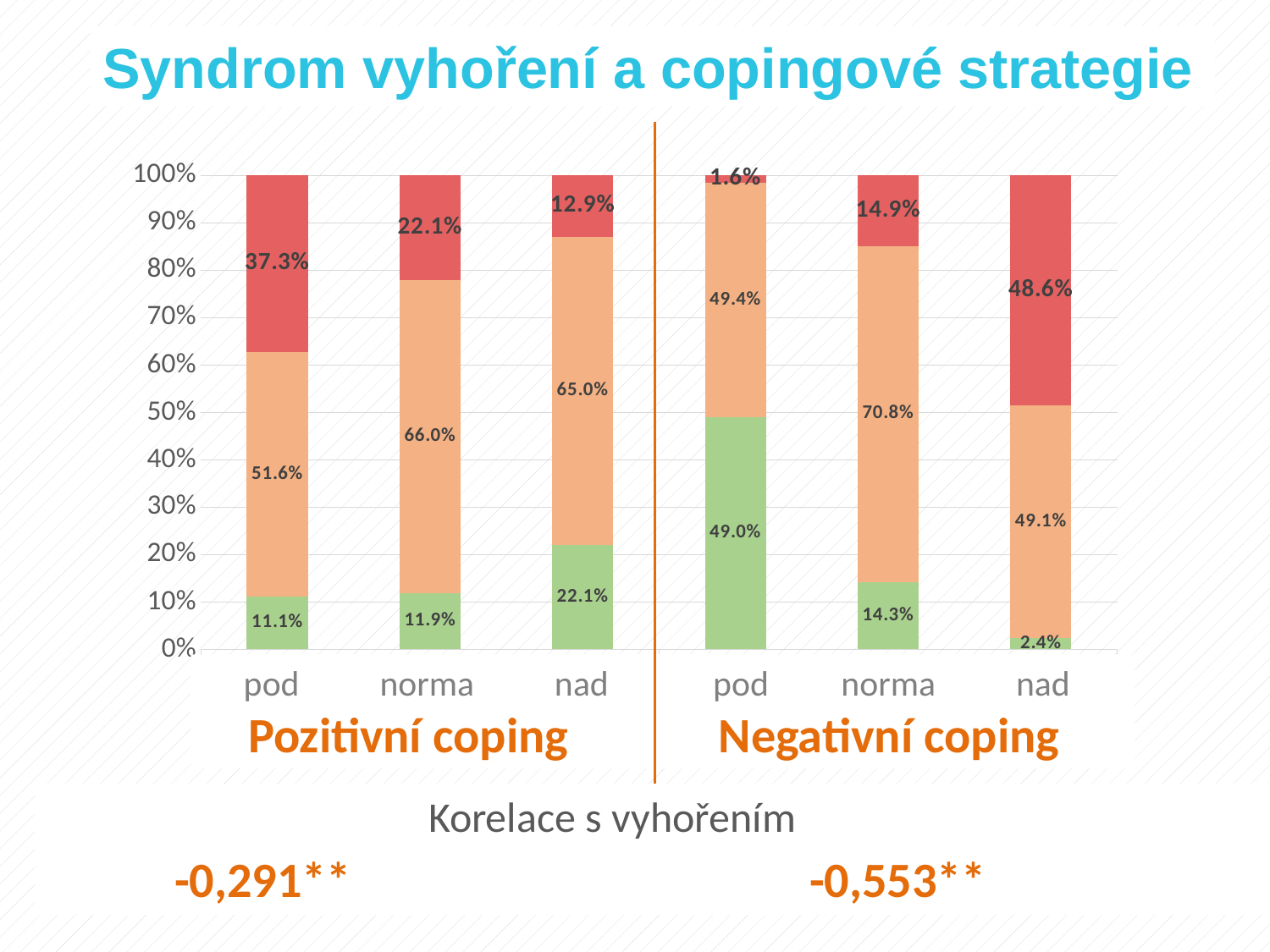

Syndrom vyhoření a copingové strategie

### Chart: Vyhoření a základní strategie SVF78

| Category | Projevy syndromu vyhoření | Projevy syndromu vyhoření | Projevy syndromu vyhoření |
|---|---|---|---|
| pod normou | 0.1111111111111111 | 0.5163398692810458 | 0.37254901960784315 |
| v normě | 0.11860465116279069 | 0.6604651162790698 | 0.22093023255813954 |
| nad normou | 0.2209051724137931 | 0.6497844827586207 | 0.12931034482758622 |
| pod normou | 0.4900398406374502 | 0.4940239043824701 | 0.01593625498007968 |
| v normě | 0.1425206124852768 | 0.7084805653710248 | 0.14899882214369847 |
| nad normou | 0.023696682464454978 | 0.490521327014218 | 0.48578199052132703 |
     pod          norma          nad             pod         norma          nad
    Pozitivní coping 	            Negativní coping
			Korelace s vyhořením
	-0,291**				-0,553**